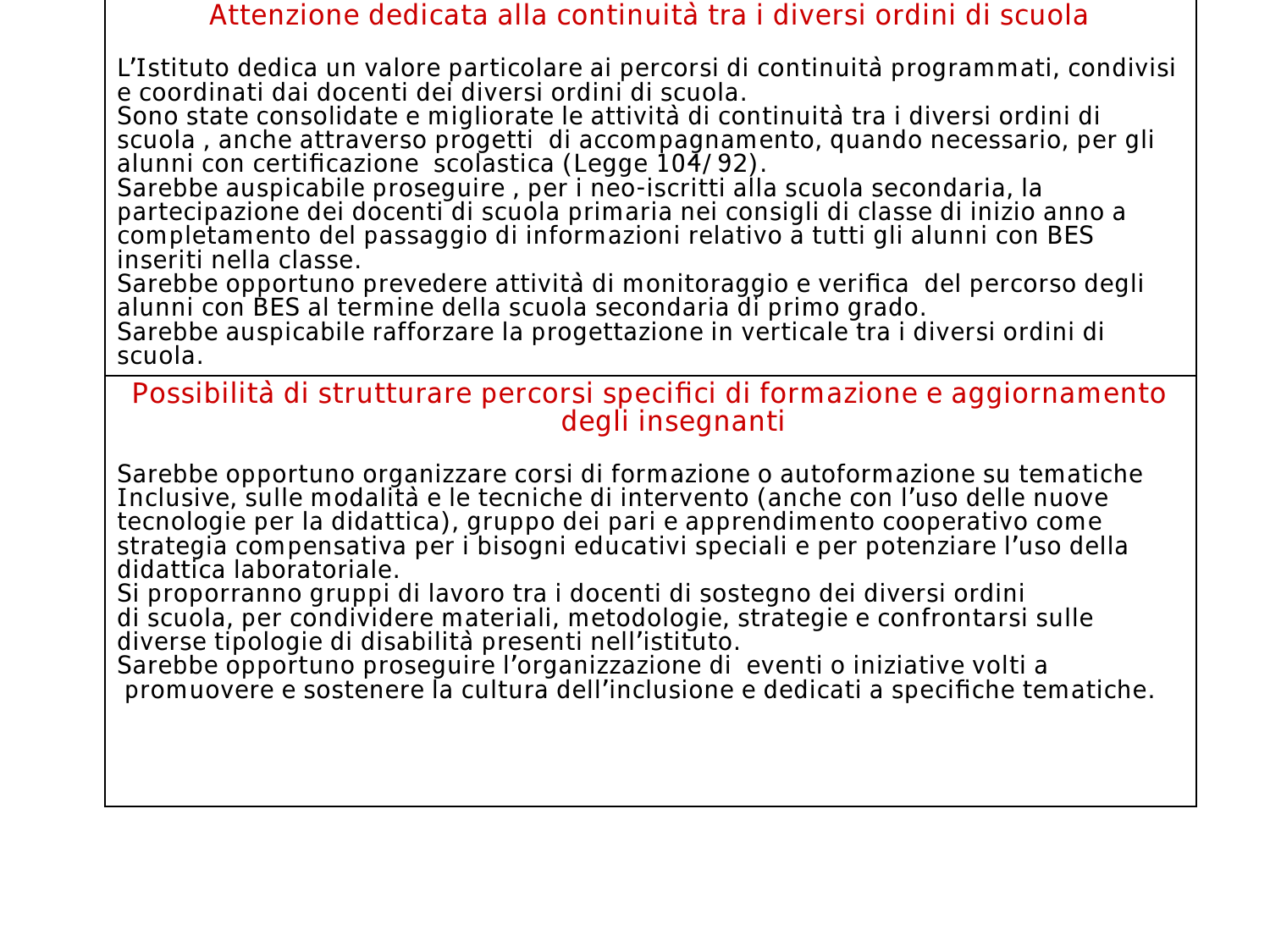

| Attenzione dedicata alla continuità tra i diversi ordini di scuola L’Istituto dedica un valore particolare ai percorsi di continuità programmati, condivisi e coordinati dai docenti dei diversi ordini di scuola. Sono state consolidate e migliorate le attività di continuità tra i diversi ordini di scuola , anche attraverso progetti di accompagnamento, quando necessario, per gli alunni con certificazione scolastica (Legge 104/92). Sarebbe auspicabile proseguire , per i neo-iscritti alla scuola secondaria, la partecipazione dei docenti di scuola primaria nei consigli di classe di inizio anno a completamento del passaggio di informazioni relativo a tutti gli alunni con BES inseriti nella classe. Sarebbe opportuno prevedere attività di monitoraggio e verifica del percorso degli alunni con BES al termine della scuola secondaria di primo grado. Sarebbe auspicabile rafforzare la progettazione in verticale tra i diversi ordini di scuola. |
| --- |
| Possibilità di strutturare percorsi specifici di formazione e aggiornamento degli insegnanti Sarebbe opportuno organizzare corsi di formazione o autoformazione su tematiche Inclusive, sulle modalità e le tecniche di intervento (anche con l’uso delle nuove tecnologie per la didattica), gruppo dei pari e apprendimento cooperativo come strategia compensativa per i bisogni educativi speciali e per potenziare l’uso della didattica laboratoriale. Si proporranno gruppi di lavoro tra i docenti di sostegno dei diversi ordini di scuola, per condividere materiali, metodologie, strategie e confrontarsi sulle diverse tipologie di disabilità presenti nell’istituto. Sarebbe opportuno proseguire l’organizzazione di eventi o iniziative volti a promuovere e sostenere la cultura dell’inclusione e dedicati a specifiche tematiche. |